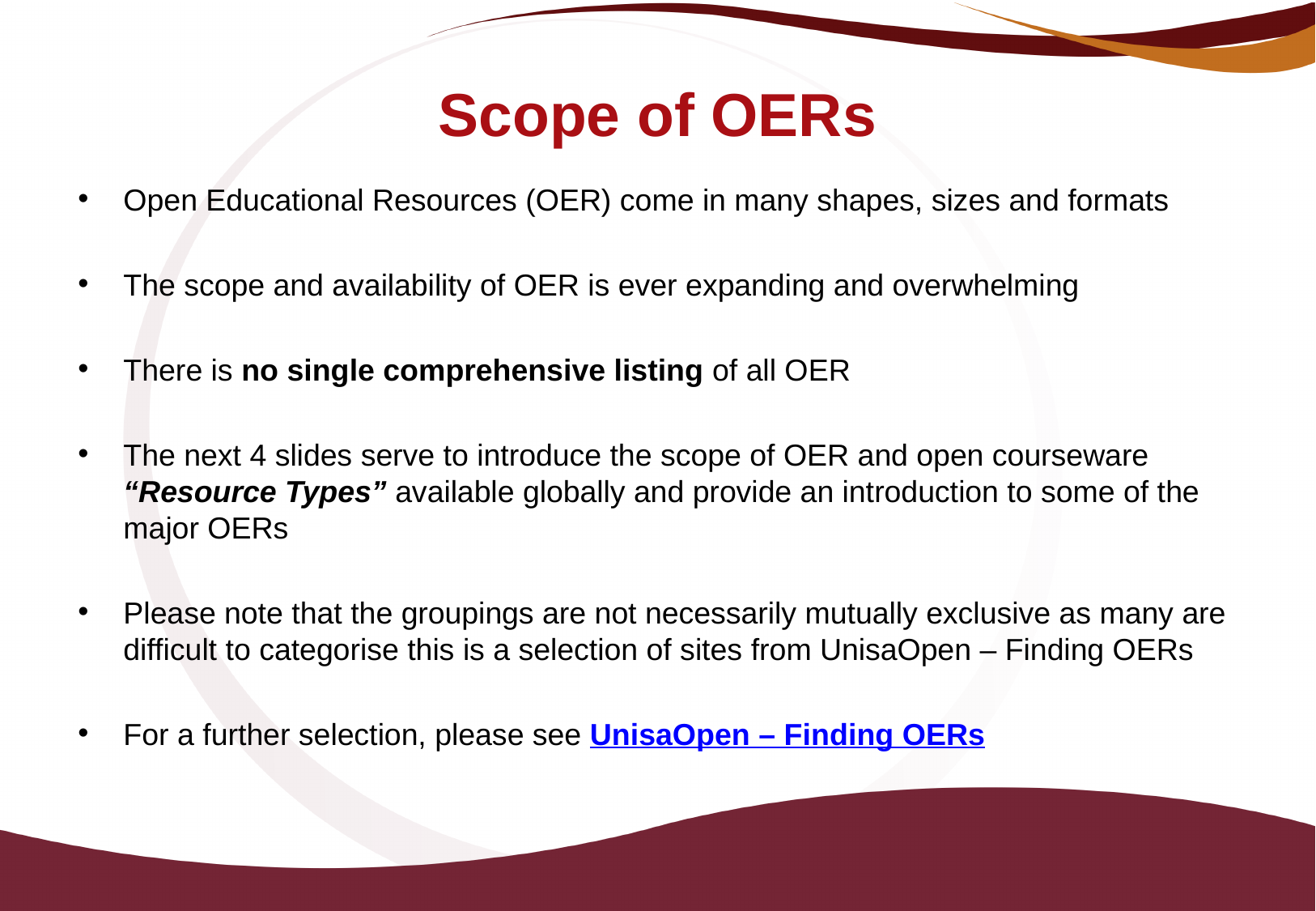

# Scope of OERs
Open Educational Resources (OER) come in many shapes, sizes and formats

The scope and availability of OER is ever expanding and overwhelming

There is no single comprehensive listing of all OER

The next 4 slides serve to introduce the scope of OER and open courseware “Resource Types” available globally and provide an introduction to some of the major OERs

Please note that the groupings are not necessarily mutually exclusive as many are difficult to categorise this is a selection of sites from UnisaOpen – Finding OERs

For a further selection, please see UnisaOpen – Finding OERs